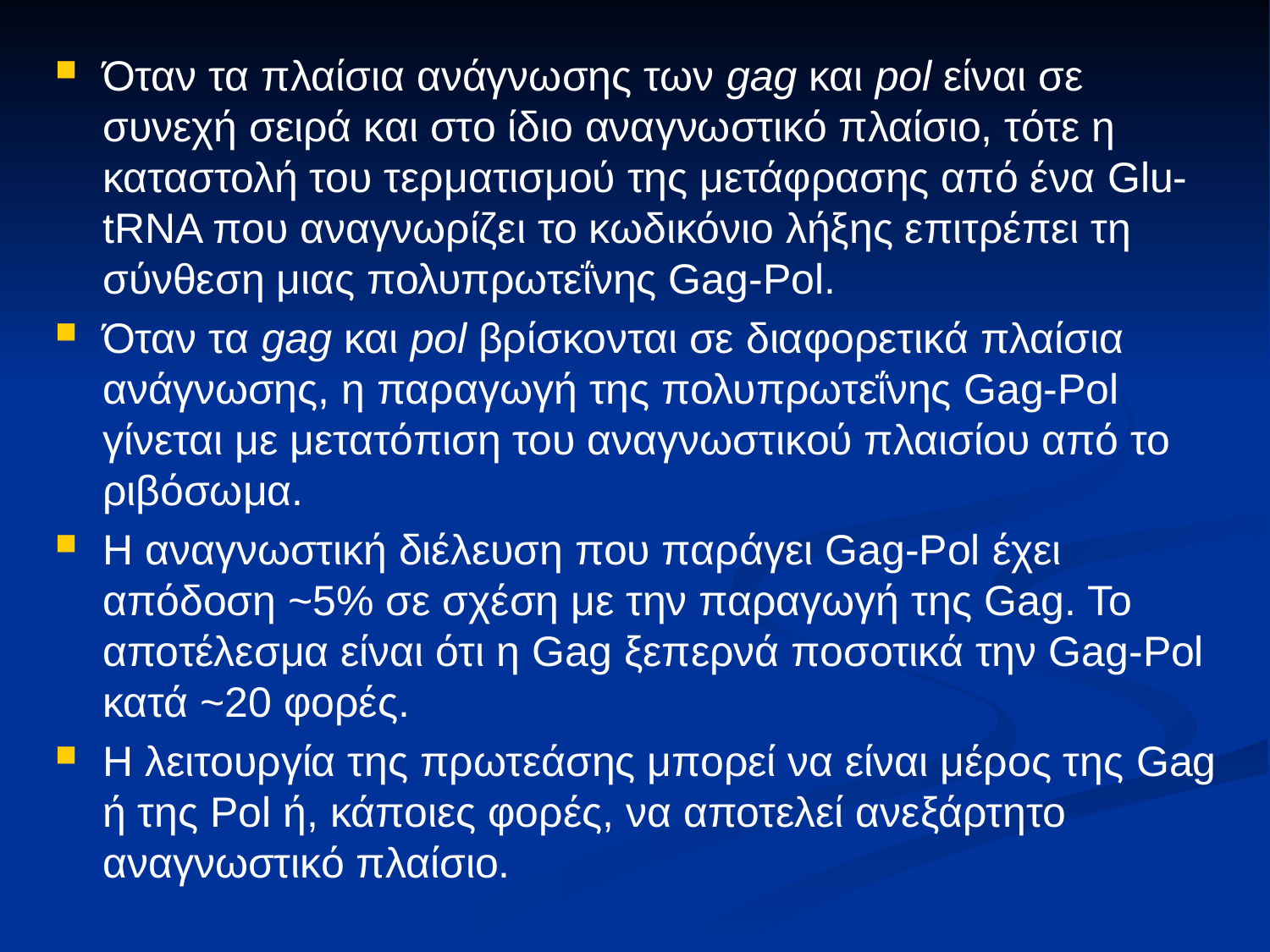

Όταν τα πλαίσια ανάγνωσης των gag και pol είναι σε συνεχή σειρά και στο ίδιο αναγνωστικό πλαίσιο, τότε η καταστολή του τερματισμού της μετάφρασης από ένα Glu-tRNA που αναγνωρίζει το κωδικόνιο λήξης επιτρέπει τη σύνθεση μιας πολυπρωτεΐνης Gag-Pol.
Όταν τα gag και pol βρίσκονται σε διαφορετικά πλαίσια ανάγνωσης, η παραγωγή της πολυπρωτεΐνης Gag-Pol γίνεται με μετατόπιση του αναγνωστικού πλαισίου από το ριβόσωμα.
Η αναγνωστική διέλευση που παράγει Gag-Pol έχει απόδοση ~5% σε σχέση με την παραγωγή της Gag. To αποτέλεσμα είναι ότι η Gag ξεπερνά ποσοτικά την Gag-Pol κατά ~20 φορές.
Η λειτουργία της πρωτεάσης μπορεί να είναι μέρος της Gag ή της Pol ή, κάποιες φορές, να αποτελεί ανεξάρτητο αναγνωστικό πλαίσιο.